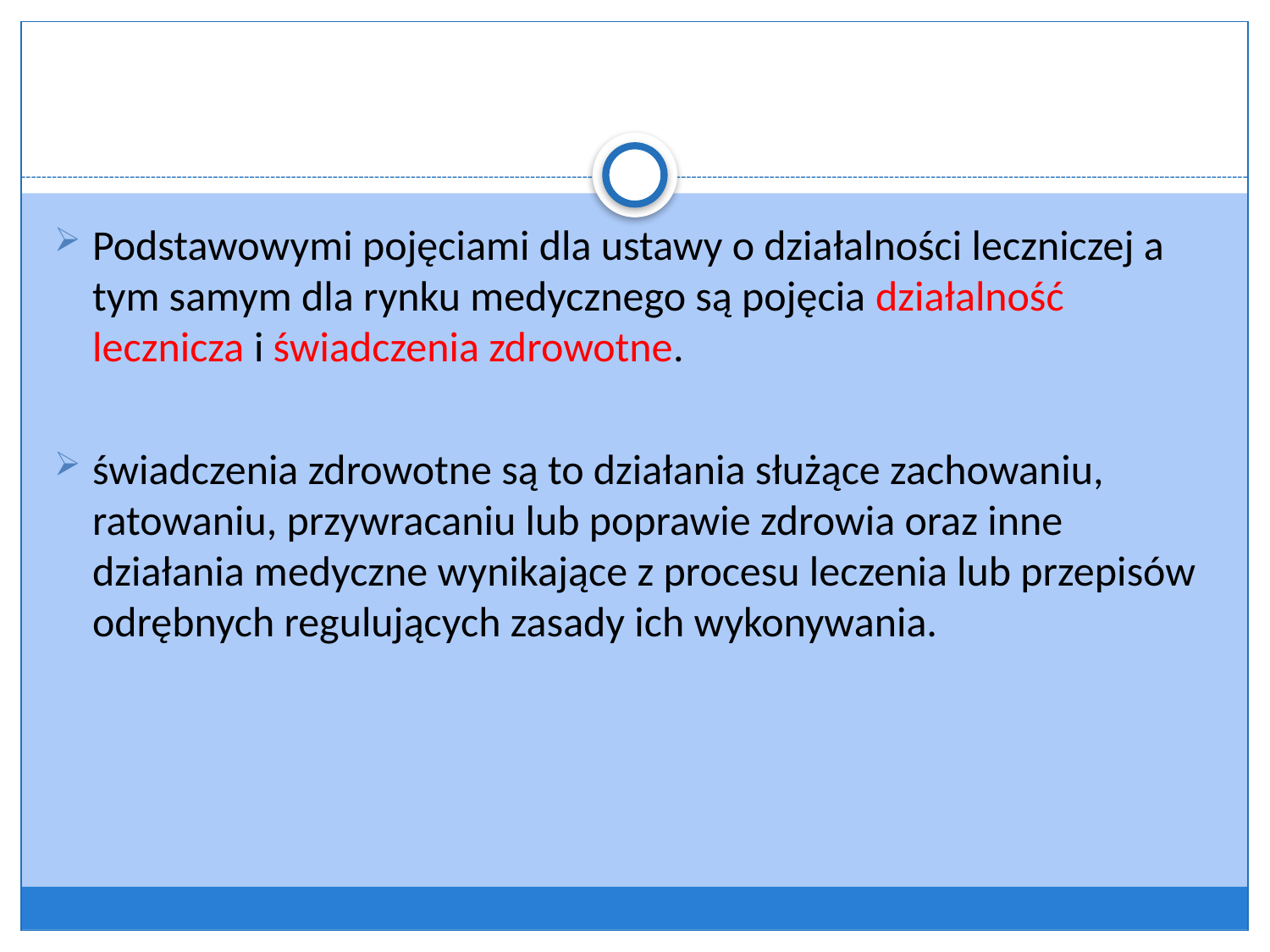

#
Podstawowymi pojęciami dla ustawy o działalności leczniczej a tym samym dla rynku medycznego są pojęcia działalność lecznicza i świadczenia zdrowotne.

świadczenia zdrowotne są to działania służące zachowaniu, ratowaniu, przywracaniu lub poprawie zdrowia oraz inne działania medyczne wynikające z procesu leczenia lub przepisów odrębnych regulujących zasady ich wykonywania.